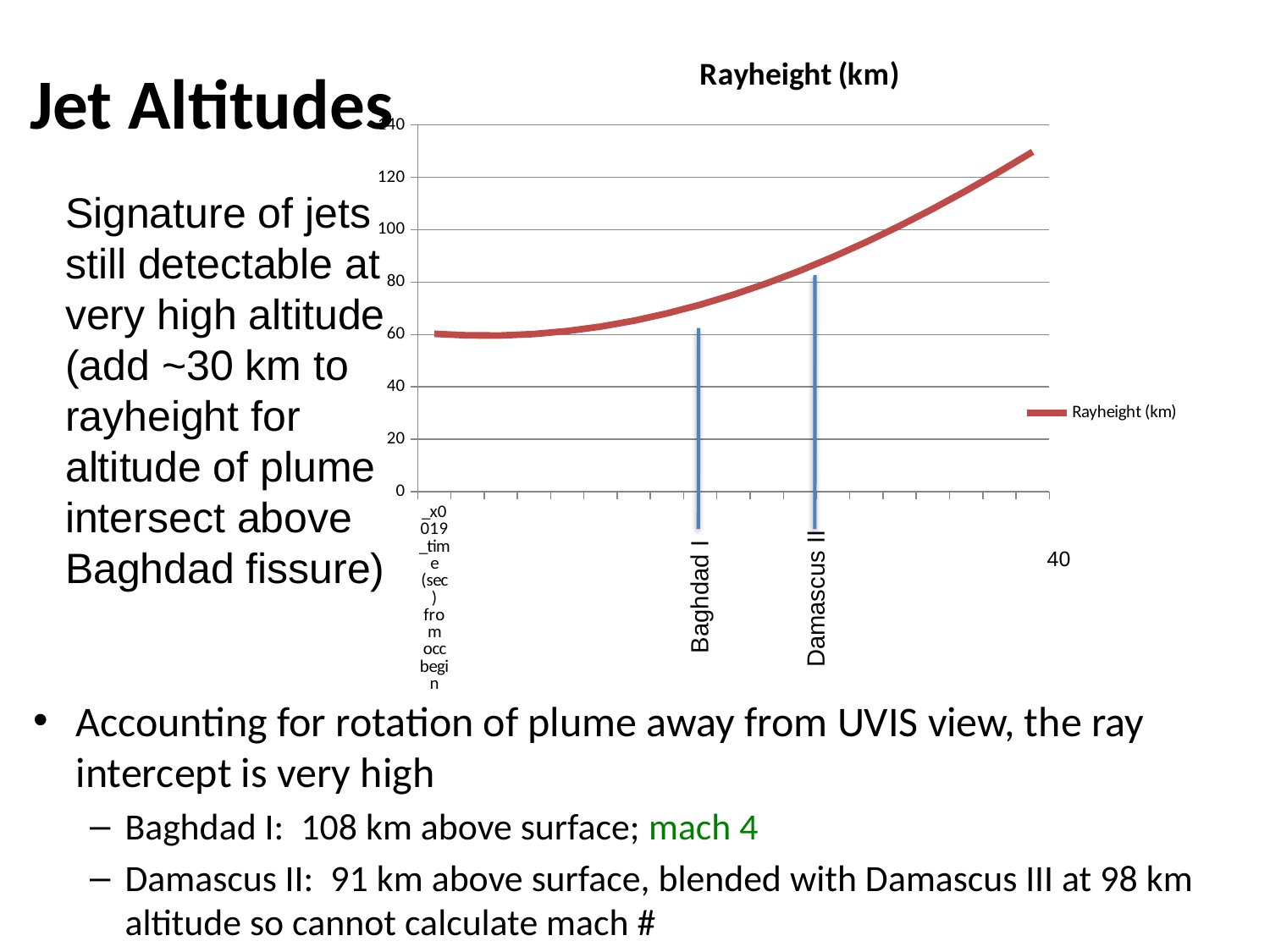

# Jet Altitudes

### Chart:

| Category |  |
|---|---|
| _x0019_time (sec) from occ begin | 60.2684 |
Signature of jets still detectable at very high altitude (add ~30 km to rayheight for altitude of plume intersect above Baghdad fissure)
Damascus II
Baghdad I
40
Accounting for rotation of plume away from UVIS view, the ray intercept is very high
Baghdad I:  108 km above surface; mach 4
Damascus II:  91 km above surface, blended with Damascus III at 98 km altitude so cannot calculate mach #